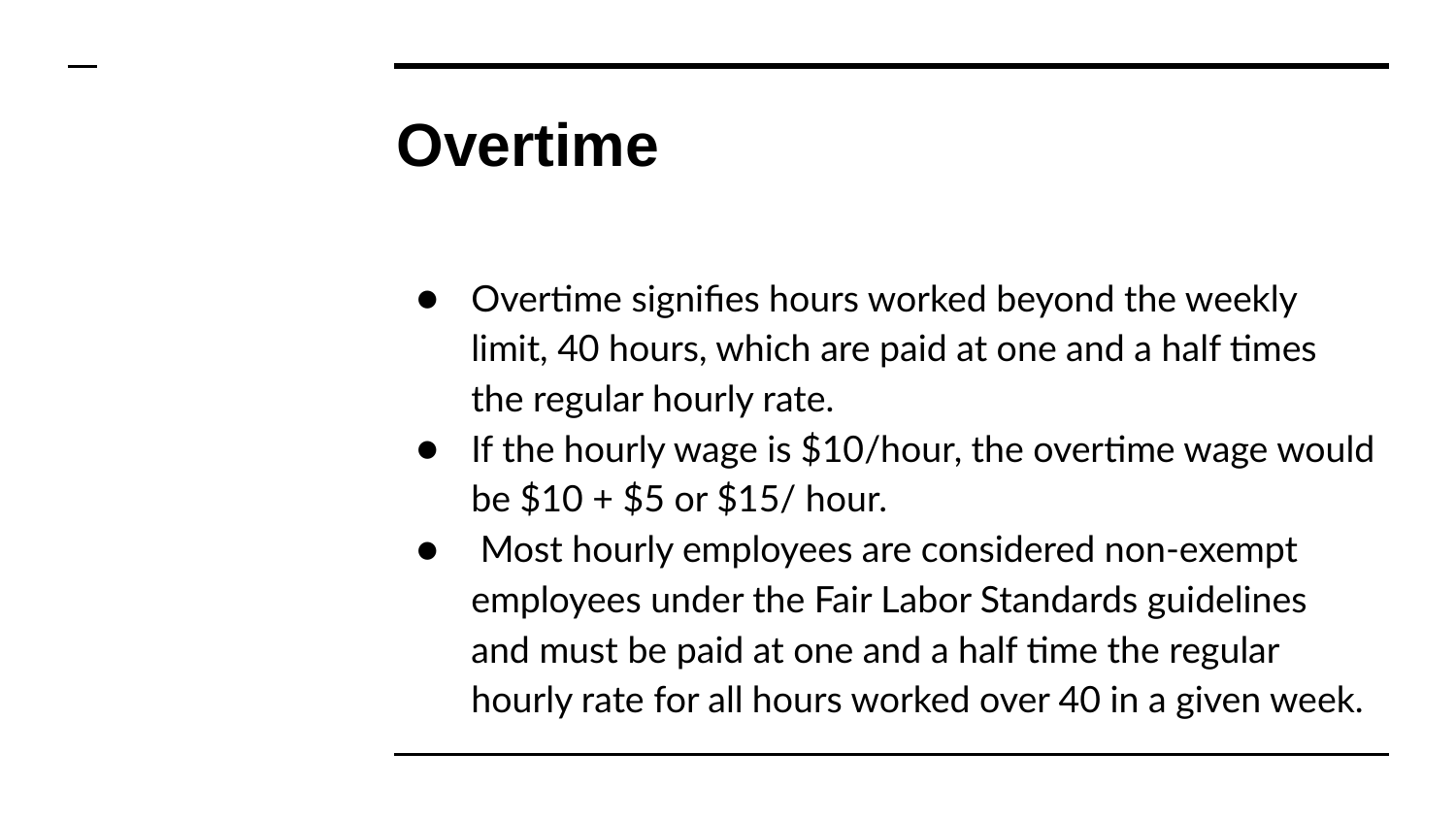

# Overtime
Overtime signifies hours worked beyond the weekly limit, 40 hours, which are paid at one and a half times the regular hourly rate.
If the hourly wage is $10/hour, the overtime wage would be $10 + $5 or $15/ hour.
 Most hourly employees are considered non-exempt employees under the Fair Labor Standards guidelines and must be paid at one and a half time the regular hourly rate for all hours worked over 40 in a given week.